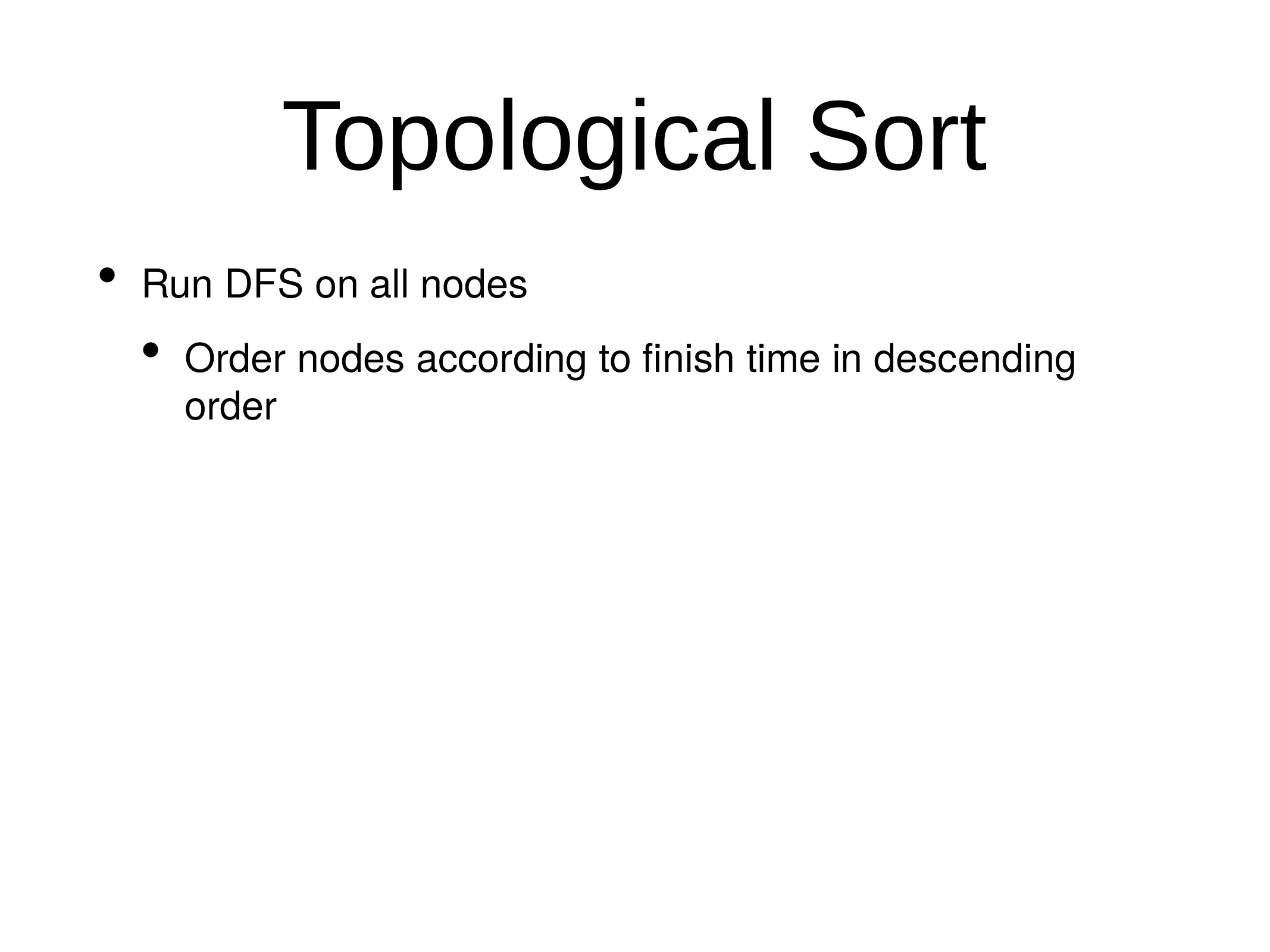

# Topological Sort
Run DFS on all nodes
Order nodes according to finish time in descending order